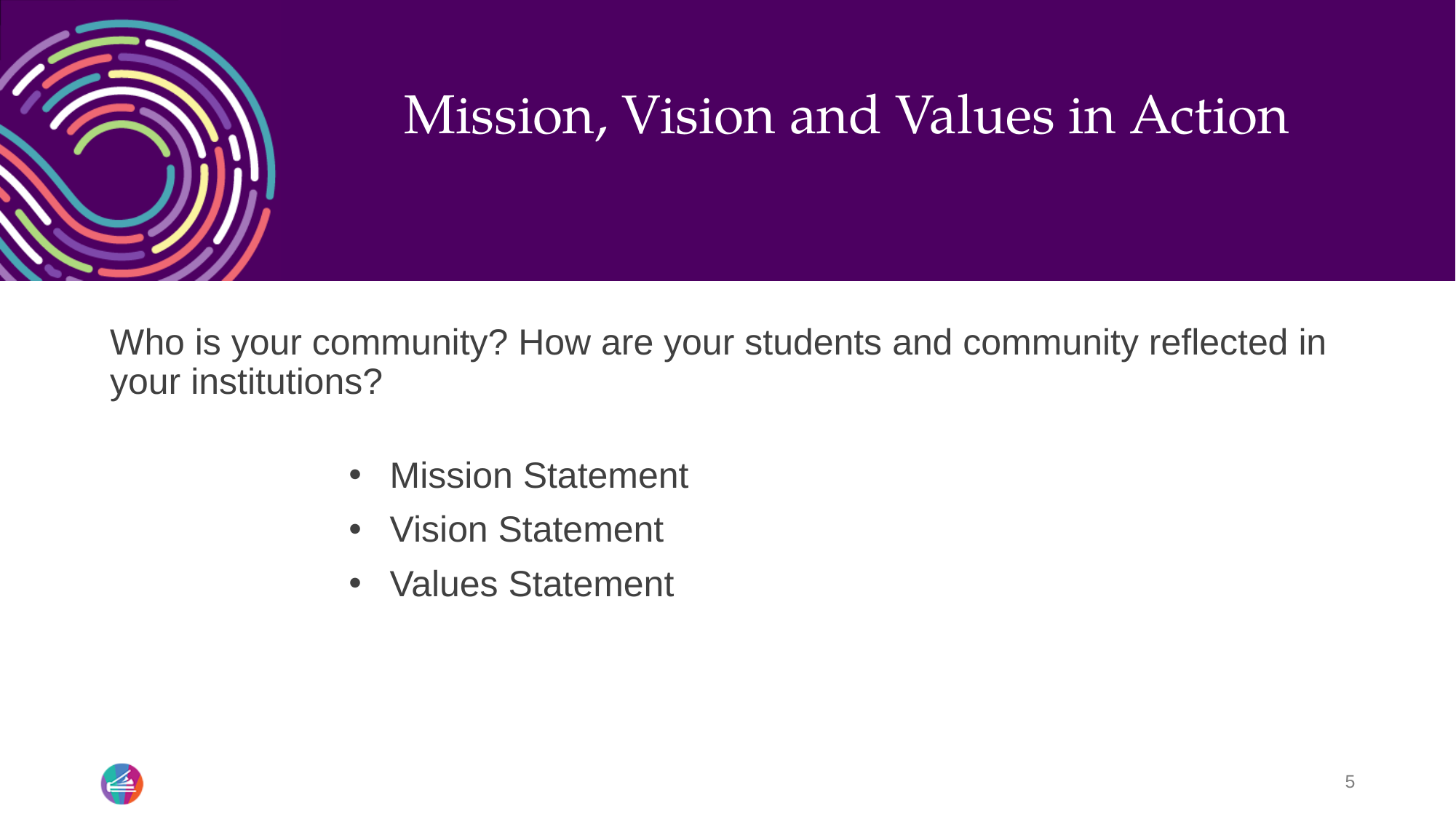

# Mission, Vision and Values in Action
Who is your community? How are your students and community reflected in your institutions?

Mission Statement
Vision Statement
Values Statement
5